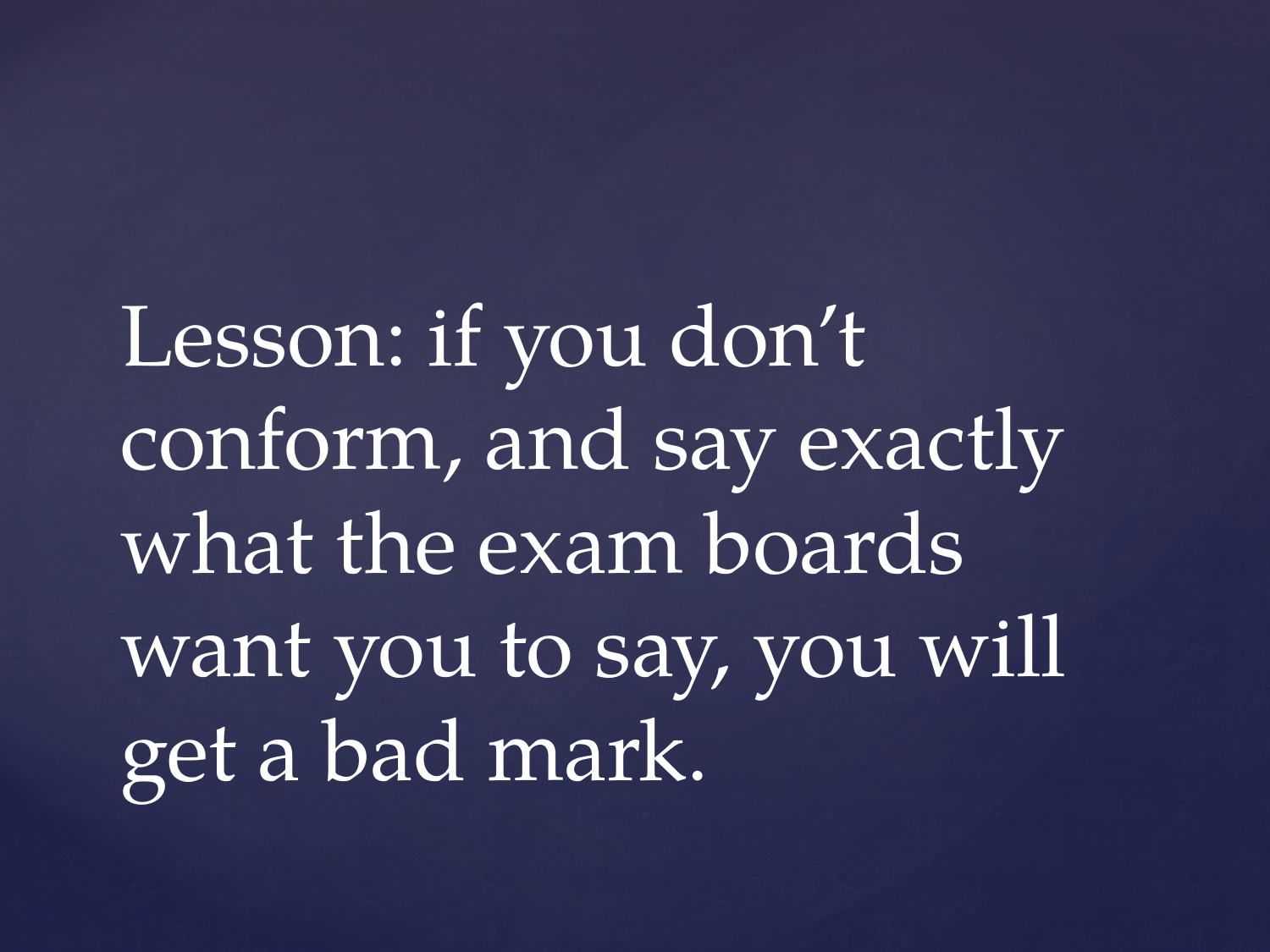

# Lesson: if you don’t conform, and say exactly what the exam boards want you to say, you will get a bad mark.